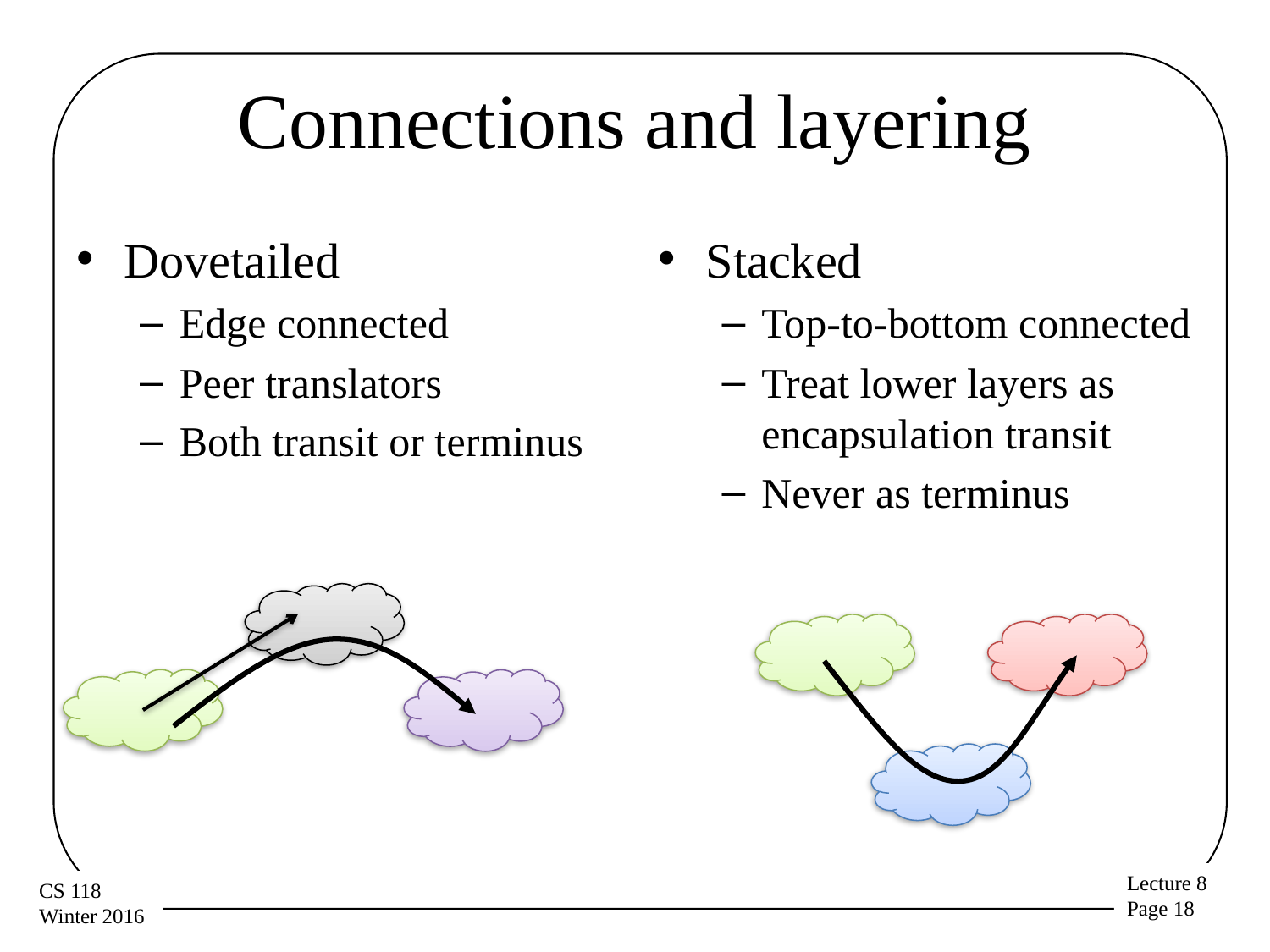

# Connections and layering
Dovetailed
Edge connected
Peer translators
Both transit or terminus
Stacked
Top-to-bottom connected
Treat lower layers as encapsulation transit
Never as terminus